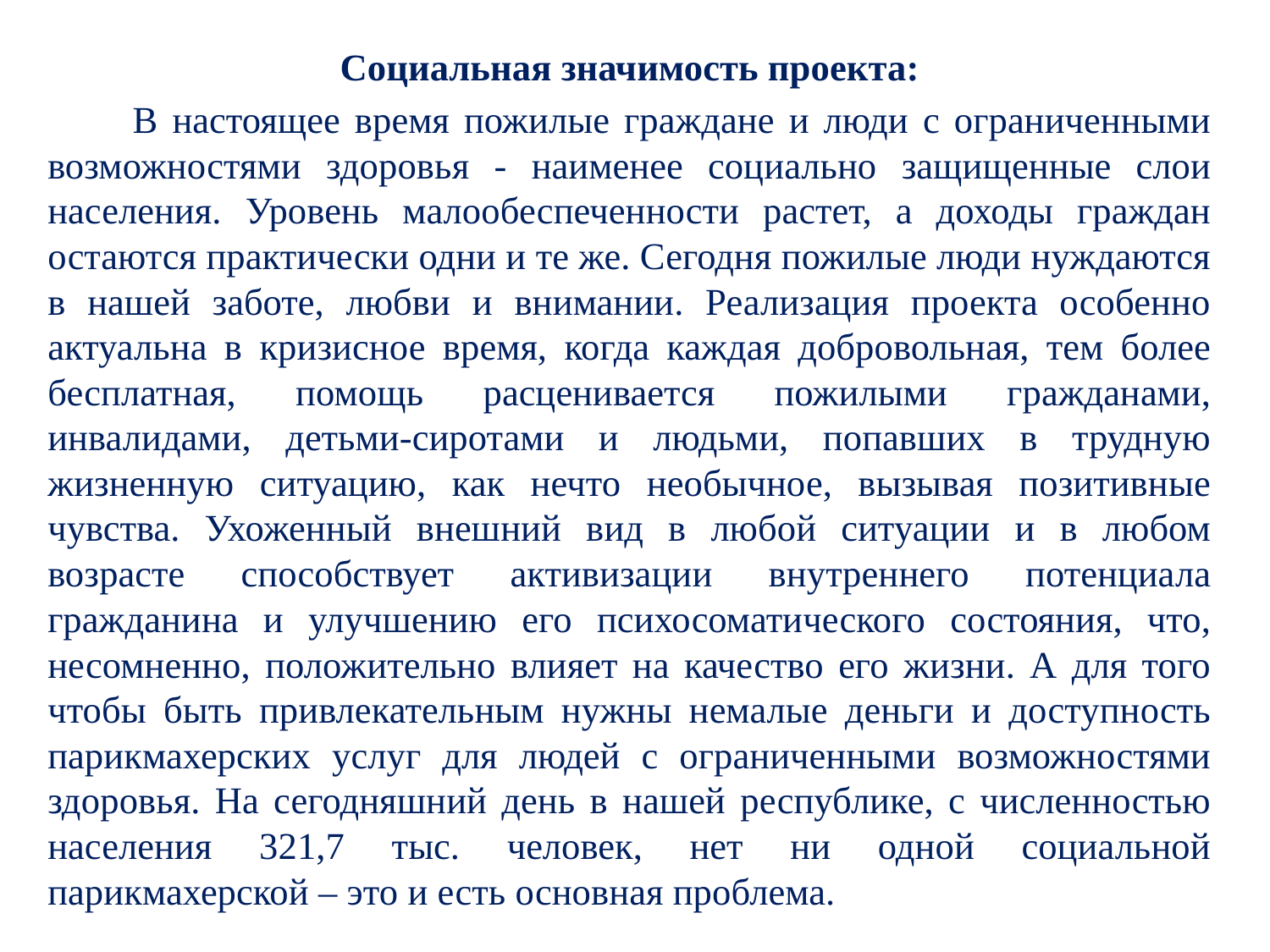

Социальная значимость проекта:
	В настоящее время пожилые граждане и люди с ограниченными возможностями здоровья - наименее социально защищенные слои населения. Уровень малообеспеченности растет, а доходы граждан остаются практически одни и те же. Сегодня пожилые люди нуждаются в нашей заботе, любви и внимании. Реализация проекта особенно актуальна в кризисное время, когда каждая добровольная, тем более бесплатная, помощь расценивается пожилыми гражданами, инвалидами, детьми-сиротами и людьми, попавших в трудную жизненную ситуацию, как нечто необычное, вызывая позитивные чувства. Ухоженный внешний вид в любой ситуации и в любом возрасте способствует активизации внутреннего потенциала гражданина и улучшению его психосоматического состояния, что, несомненно, положительно влияет на качество его жизни. А для того чтобы быть привлекательным нужны немалые деньги и доступность парикмахерских услуг для людей с ограниченными возможностями здоровья. На сегодняшний день в нашей республике, с численностью населения 321,7 тыс. человек, нет ни одной социальной парикмахерской – это и есть основная проблема.